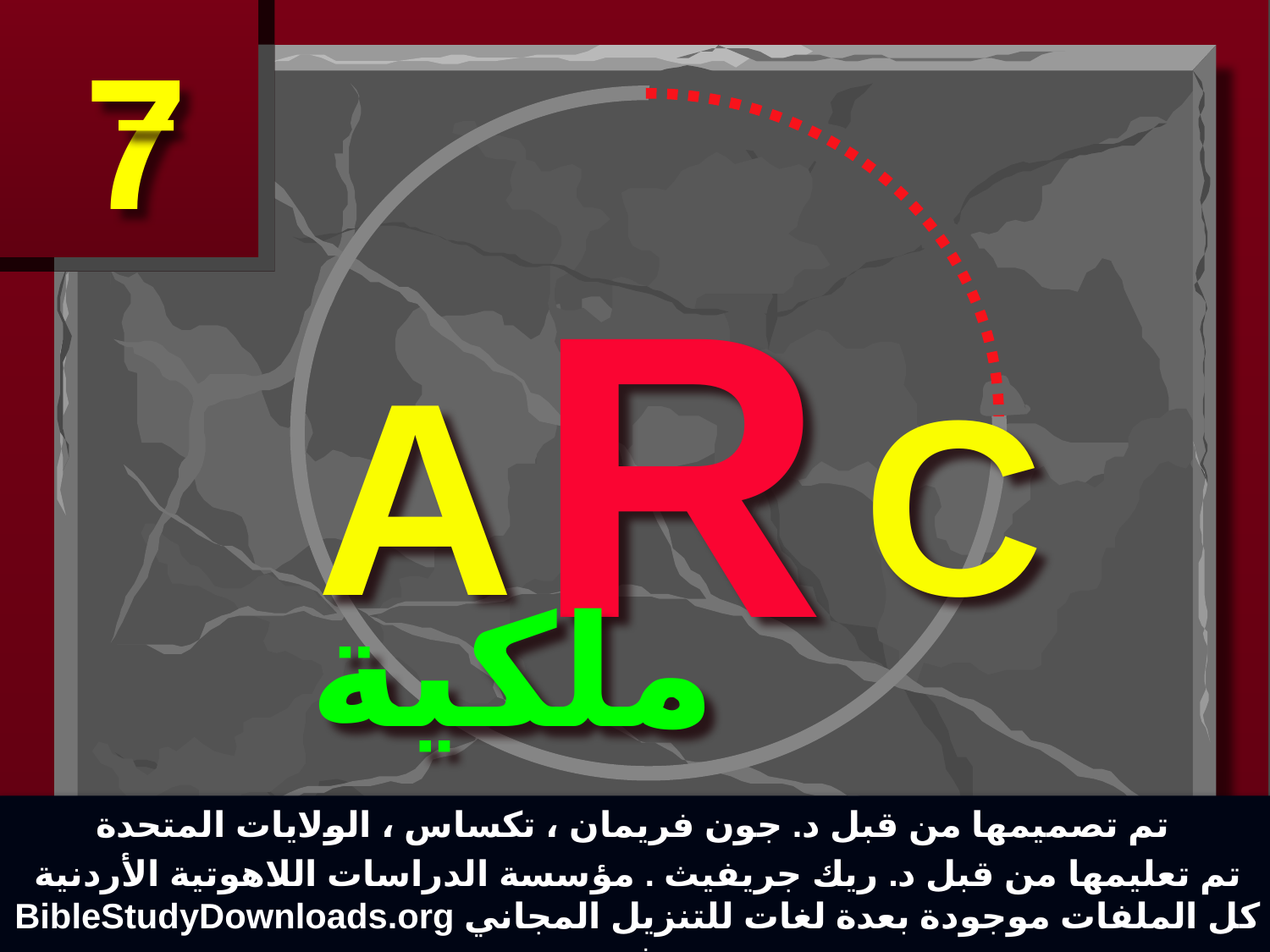

7

R
A     C
ملكية
تم تصميمها من قبل د. جون فريمان ، تكساس ، الولايات المتحدة
تم تعليمها من قبل د. ريك جريفيث . مؤسسة الدراسات اللاهوتية الأردنية
BibleStudyDownloads.org كل الملفات موجودة بعدة لغات للتنزيل المجاني في
2
14